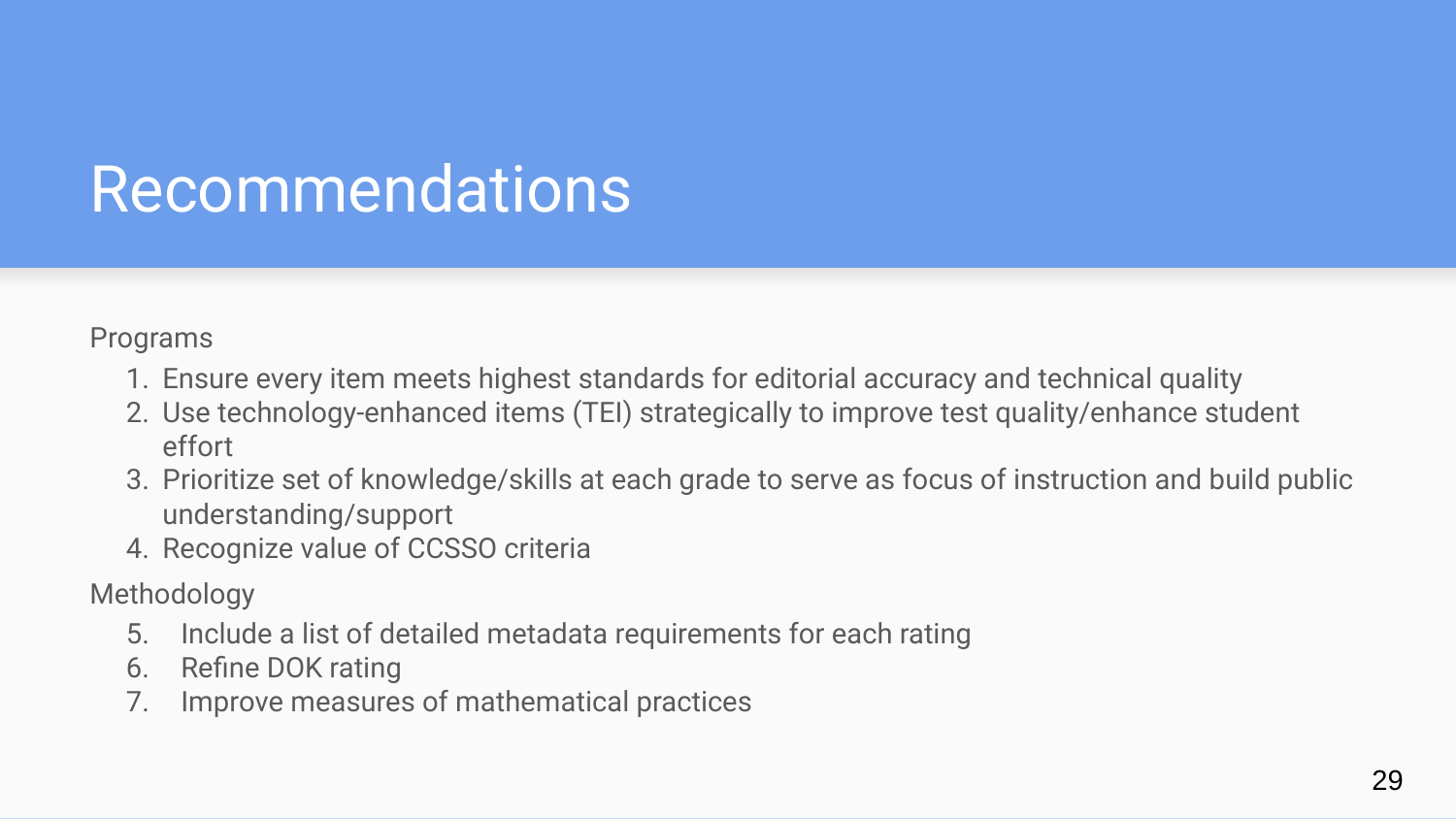

# Recommendations
Programs
Ensure every item meets highest standards for editorial accuracy and technical quality
Use technology-enhanced items (TEI) strategically to improve test quality/enhance student effort
Prioritize set of knowledge/skills at each grade to serve as focus of instruction and build public understanding/support
Recognize value of CCSSO criteria
Methodology
Include a list of detailed metadata requirements for each rating
Refine DOK rating
Improve measures of mathematical practices

29